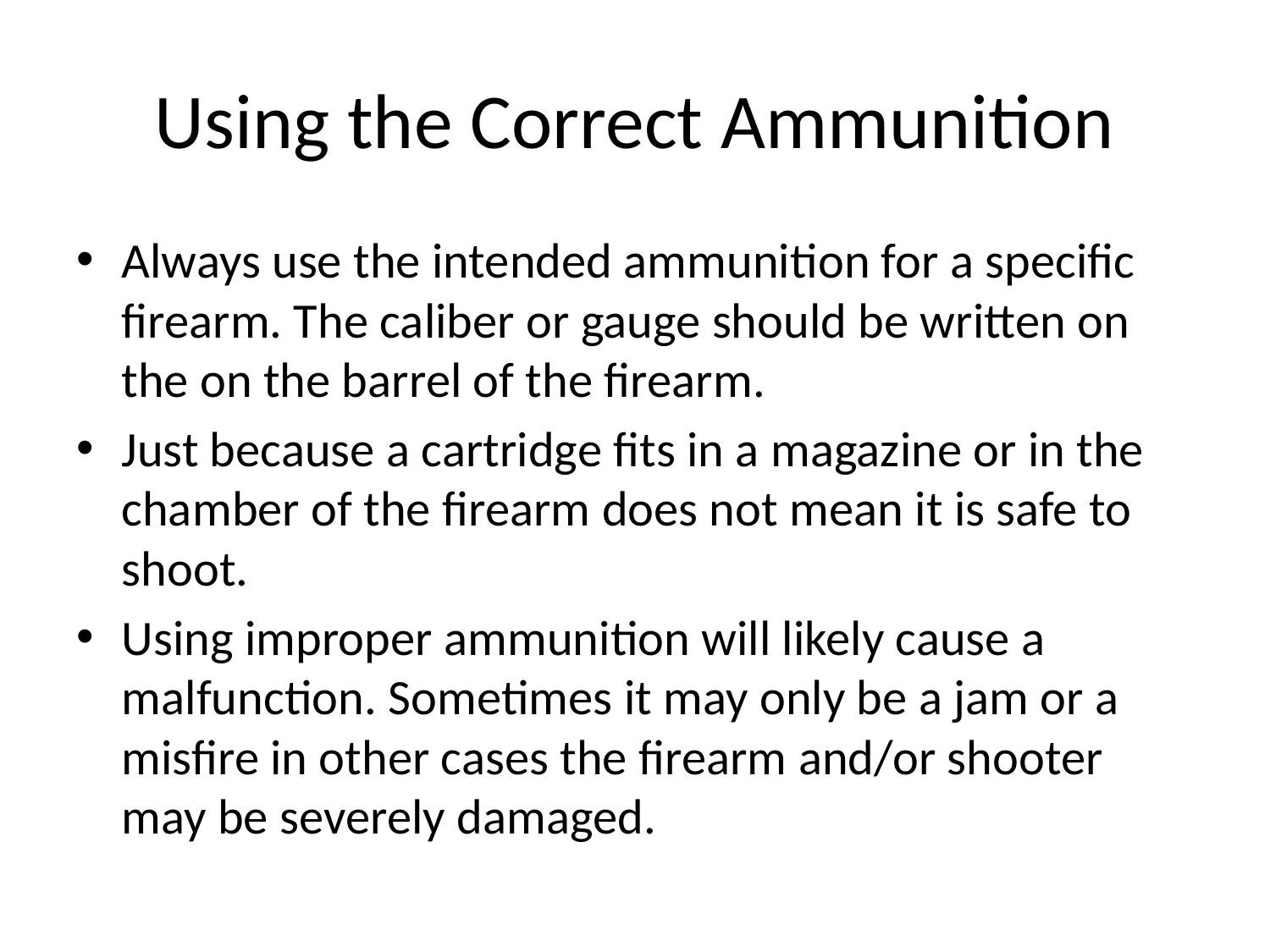

# Using the Correct Ammunition
Always use the intended ammunition for a specific firearm. The caliber or gauge should be written on the on the barrel of the firearm.
Just because a cartridge fits in a magazine or in the chamber of the firearm does not mean it is safe to shoot.
Using improper ammunition will likely cause a malfunction. Sometimes it may only be a jam or a misfire in other cases the firearm and/or shooter may be severely damaged.